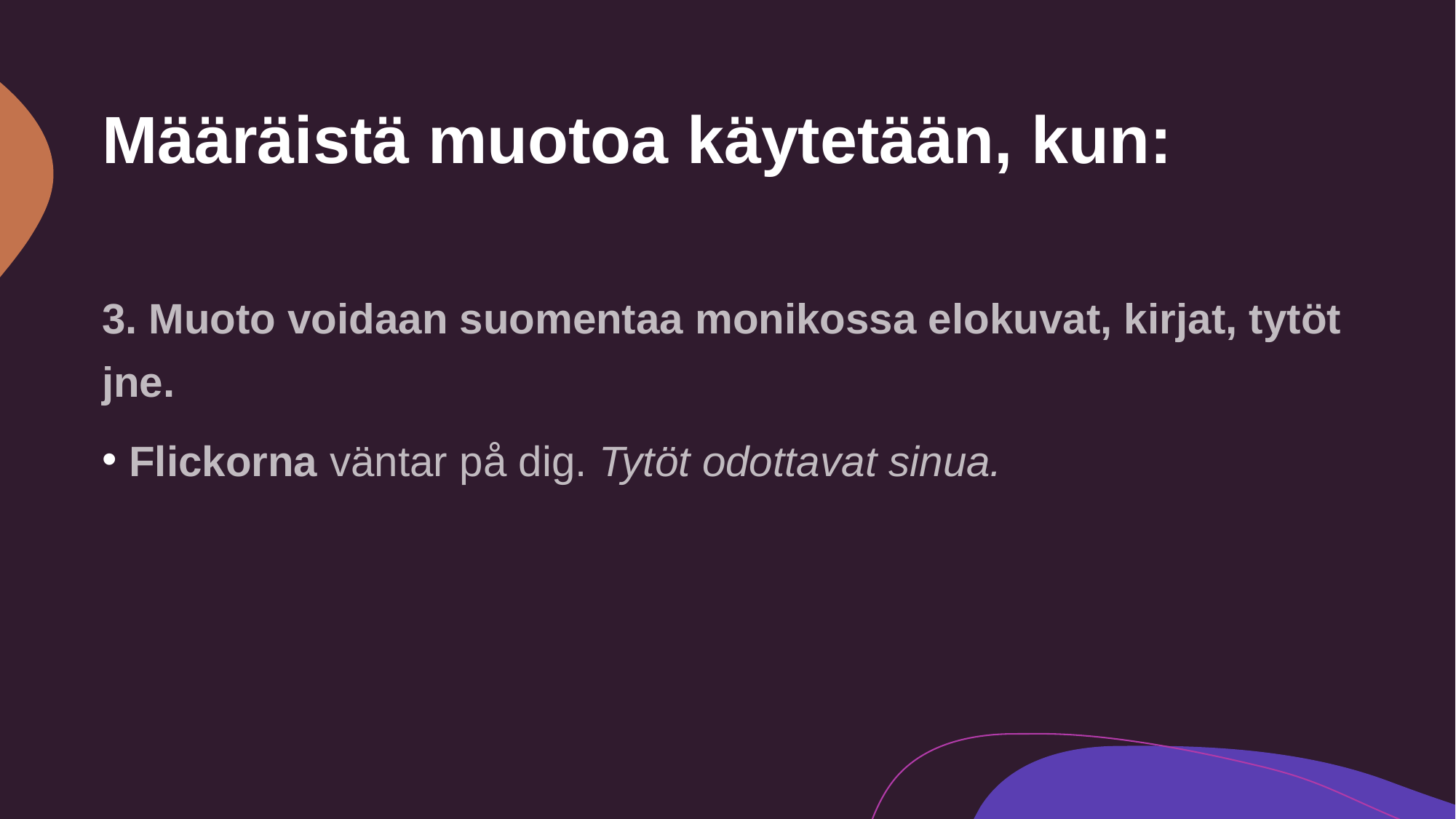

# Määräistä muotoa käytetään, kun:
3. Muoto voidaan suomentaa monikossa elokuvat, kirjat, tytöt jne.
Flickorna väntar på dig. Tytöt odottavat sinua.